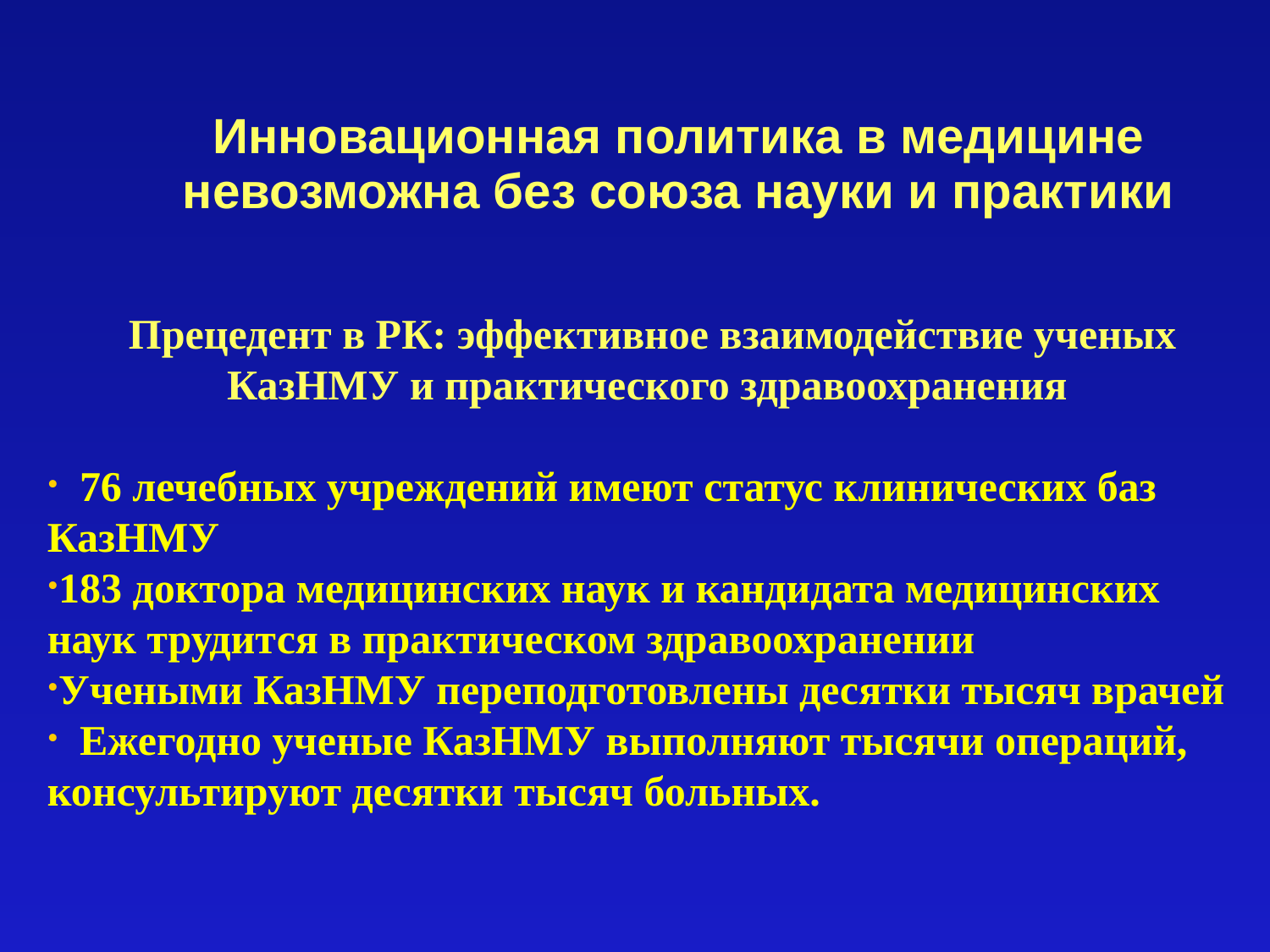

# Инновационная политика в медицине невозможна без союза науки и практики

Прецедент в РК: эффективное взаимодействие ученых КазНМУ и практического здравоохранения

  76 лечебных учреждений имеют статус клинических баз КазНМУ
183 доктора медицинских наук и кандидата медицинских наук трудится в практическом здравоохранении
Учеными КазНМУ переподготовлены десятки тысяч врачей
  Ежегодно ученые КазНМУ выполняют тысячи операций, консультируют десятки тысяч больных.